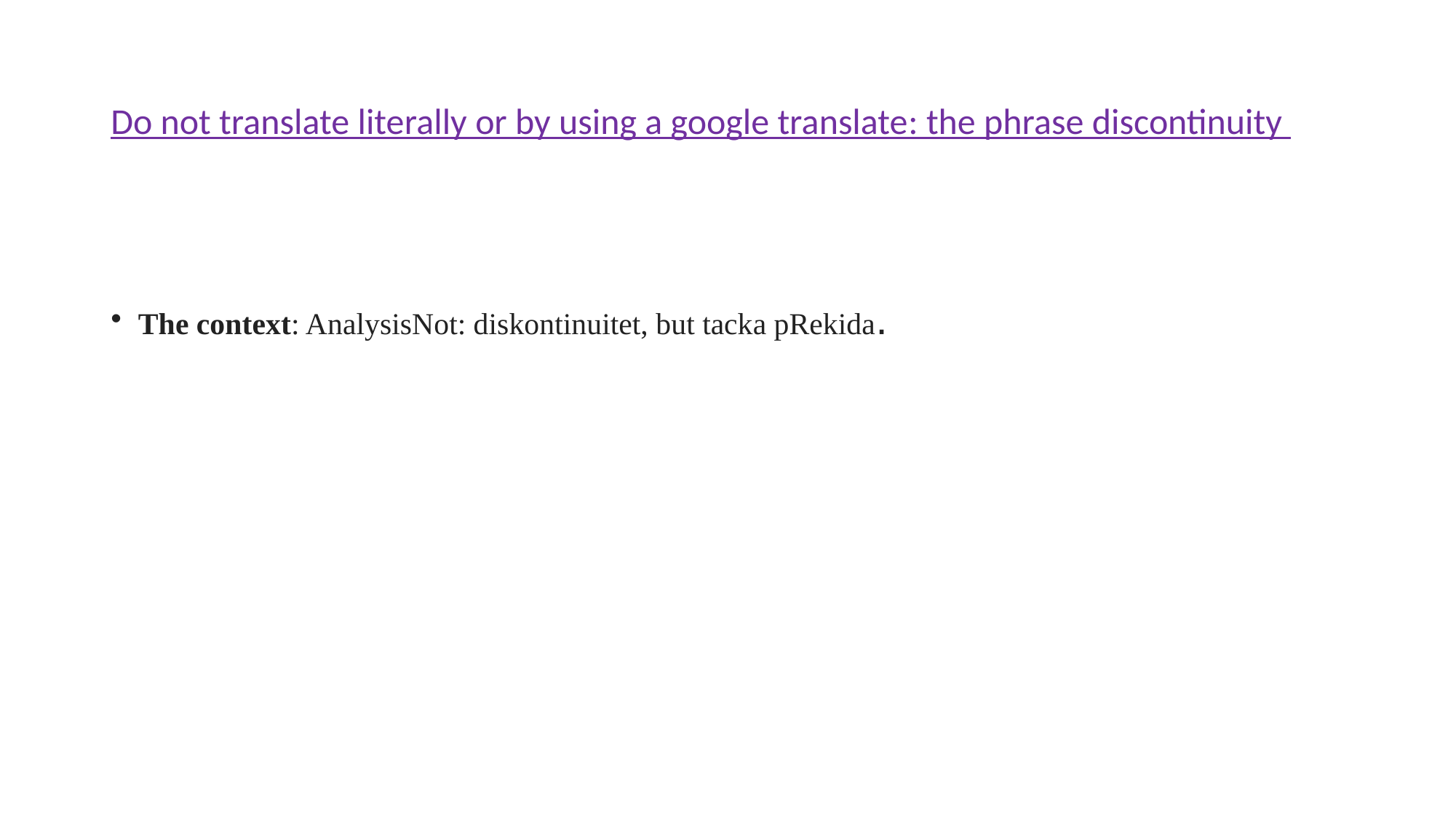

# Do not translate literally or by using a google translate: the phrase discontinuity

The context: AnalysisNot: diskontinuitet, but tacka pRekida.